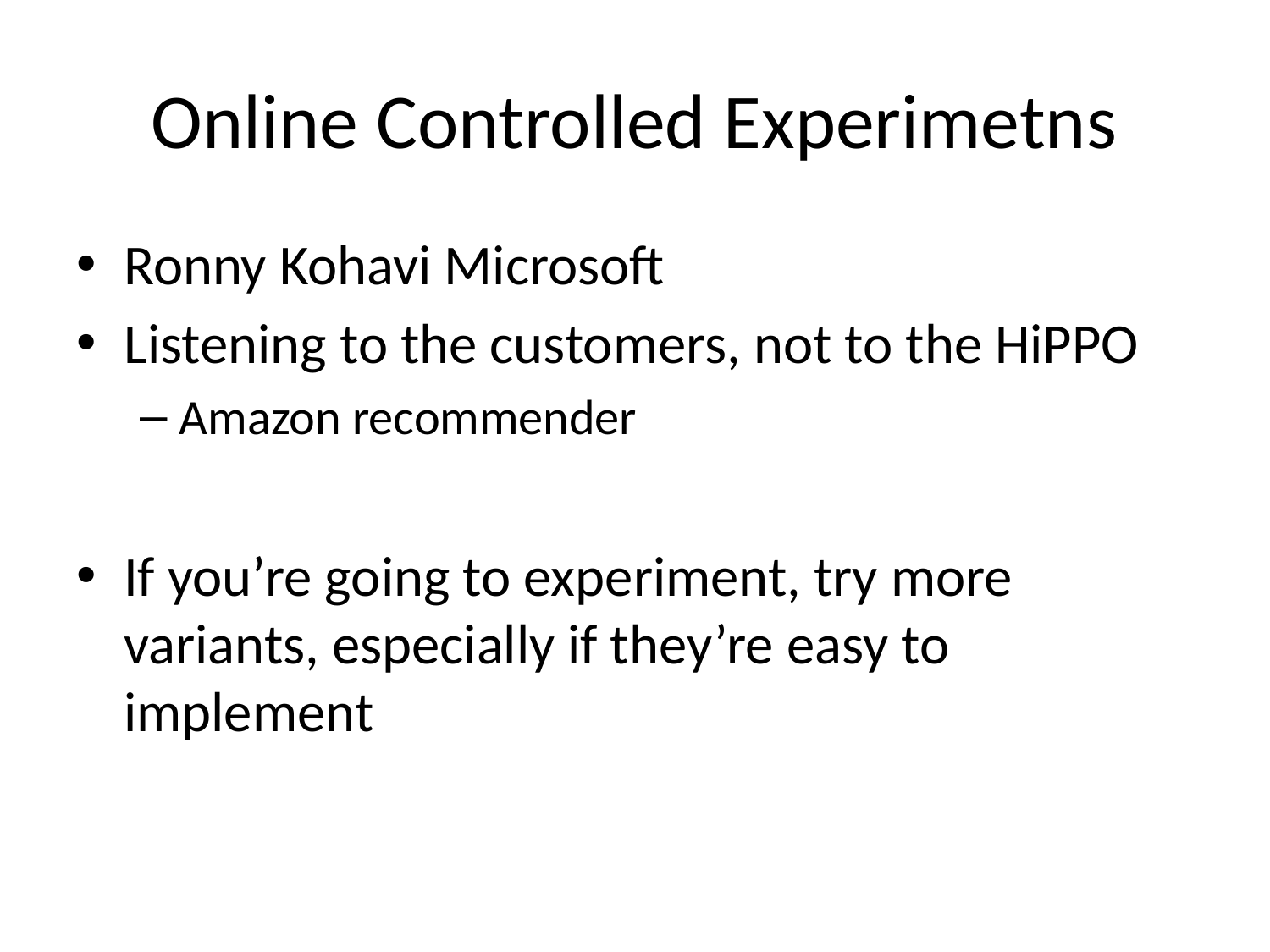

# Online Controlled Experimetns
Ronny Kohavi Microsoft
Listening to the customers, not to the HiPPO
Amazon recommender

If you’re going to experiment, try more variants, especially if they’re easy to implement